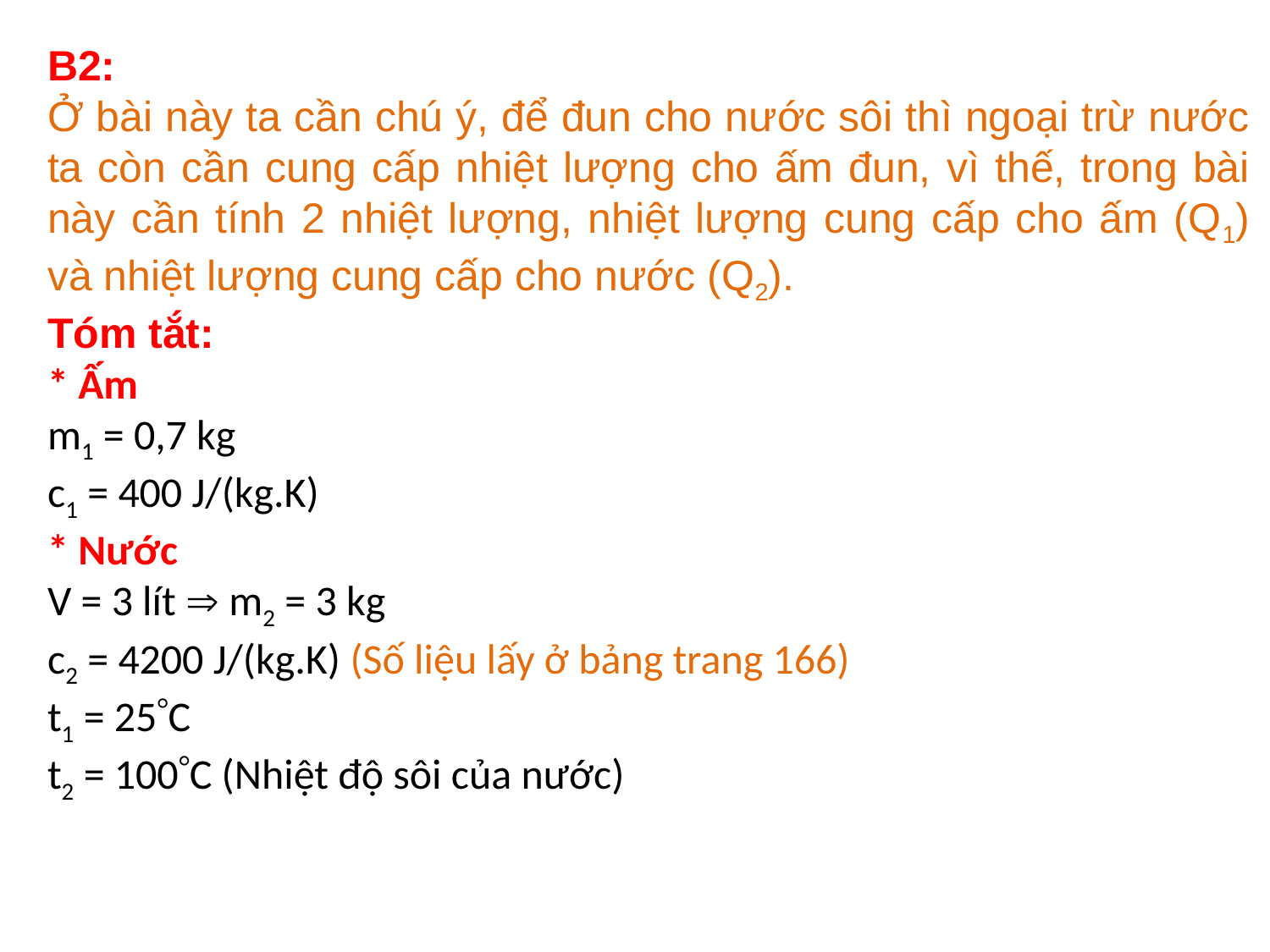

B2:
Ở bài này ta cần chú ý, để đun cho nước sôi thì ngoại trừ nước ta còn cần cung cấp nhiệt lượng cho ấm đun, vì thế, trong bài này cần tính 2 nhiệt lượng, nhiệt lượng cung cấp cho ấm (Q1) và nhiệt lượng cung cấp cho nước (Q2).
Tóm tắt:
* Ấm
m1 = 0,7 kg
c1 = 400 J/(kg.K)
* Nước
V = 3 lít ⇒ m2 = 3 kg
c2 = 4200 J/(kg.K) (Số liệu lấy ở bảng trang 166)
t1 = 25°C
t2 = 100°C (Nhiệt độ sôi của nước)